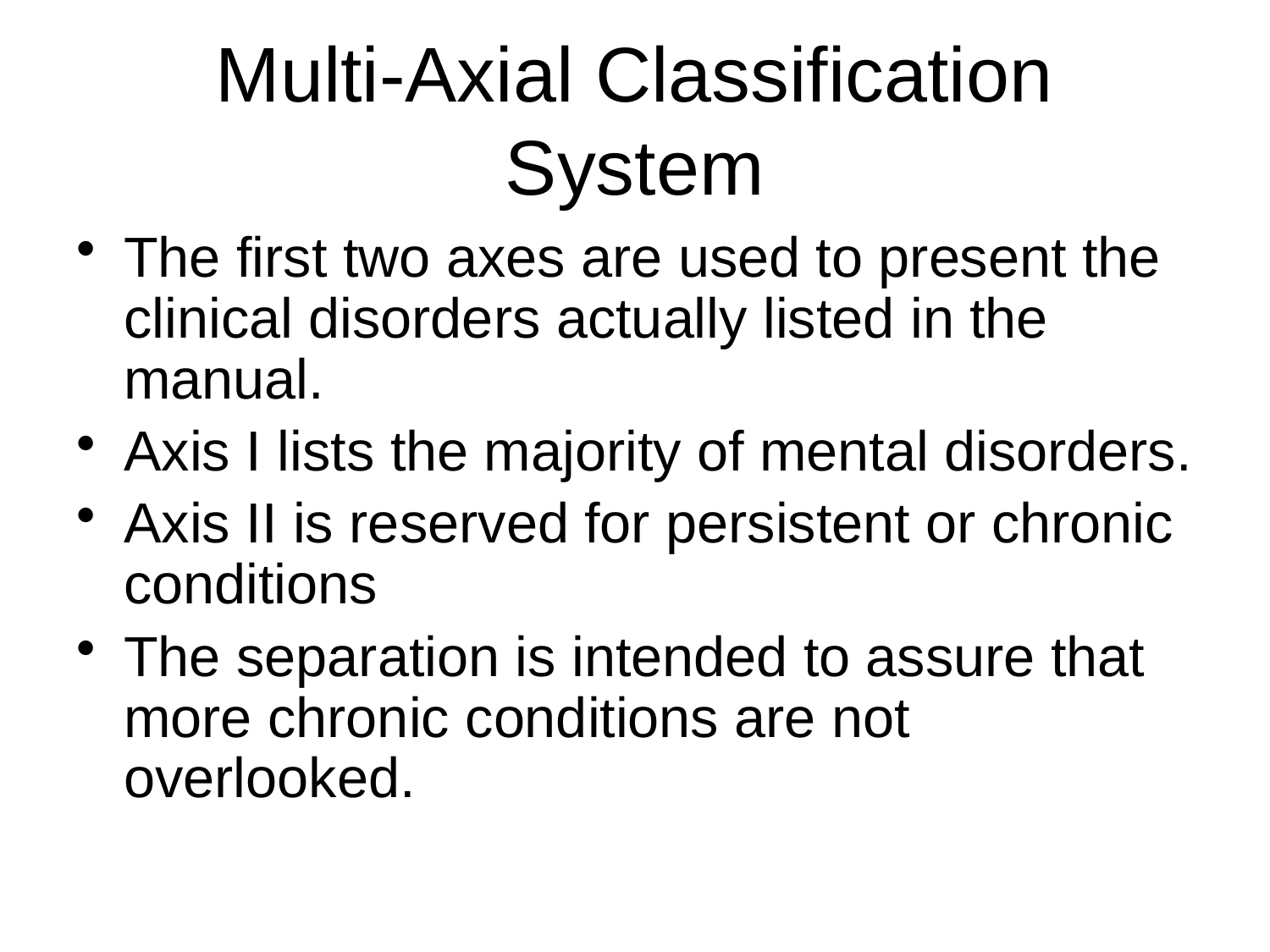

# Multi-Axial Classification System
The first two axes are used to present the clinical disorders actually listed in the manual.
Axis I lists the majority of mental disorders.
Axis II is reserved for persistent or chronic conditions
The separation is intended to assure that more chronic conditions are not overlooked.